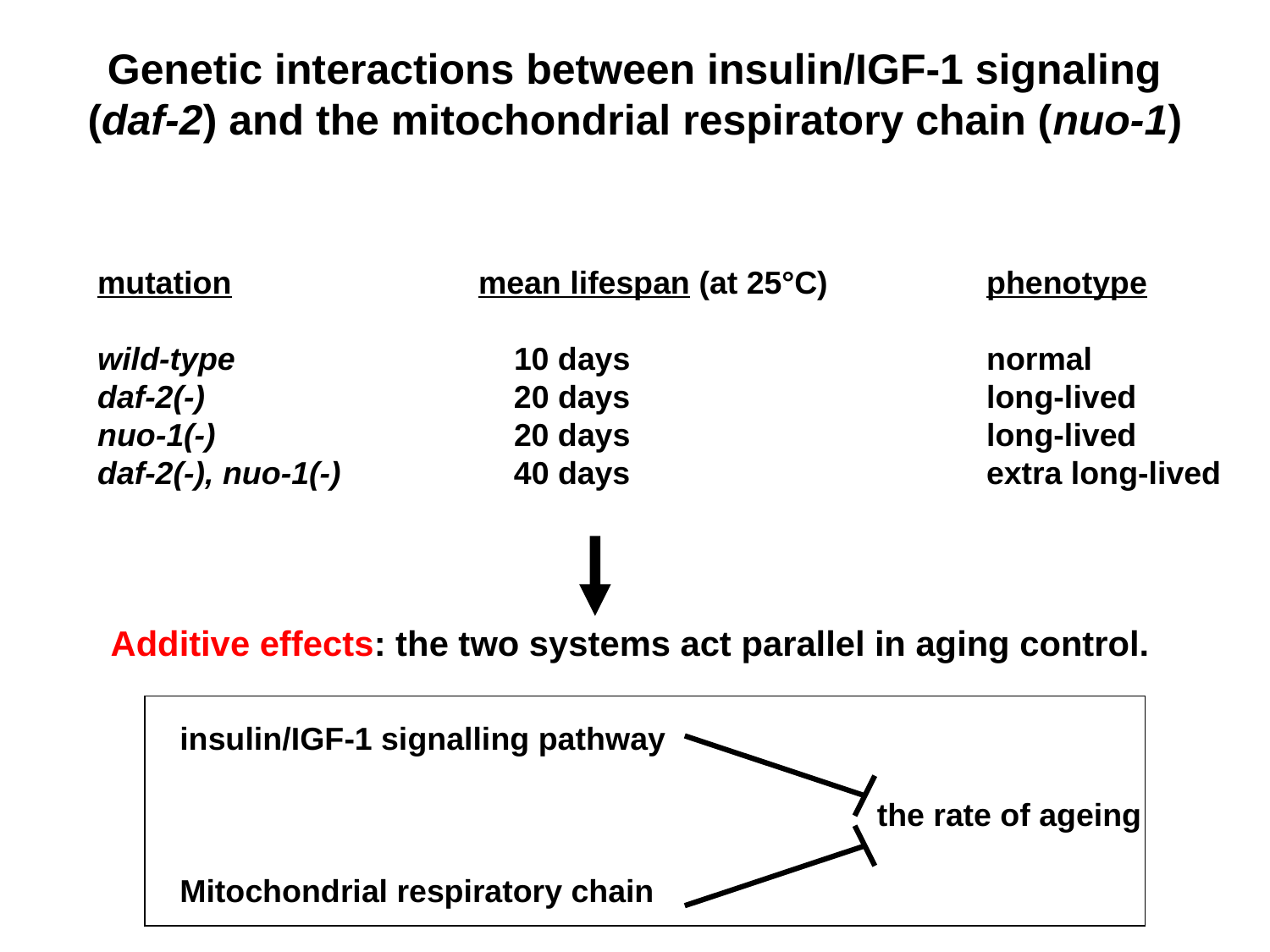

Genetic interactions between insulin/IGF-1 signaling (daf-2) and the mitochondrial respiratory chain (nuo-1)
mutation		mean lifespan (at 25°C)		phenotype

wild-type		    10 days			normal
daf-2(-)			    20 days			long-lived
nuo-1(-)			    20 days			long-lived
daf-2(-), nuo-1(-)		    40 days			extra long-lived

Additive effects: the two systems act parallel in aging control.

insulin/IGF-1 signalling pathway

					       the rate of ageing

Mitochondrial respiratory chain